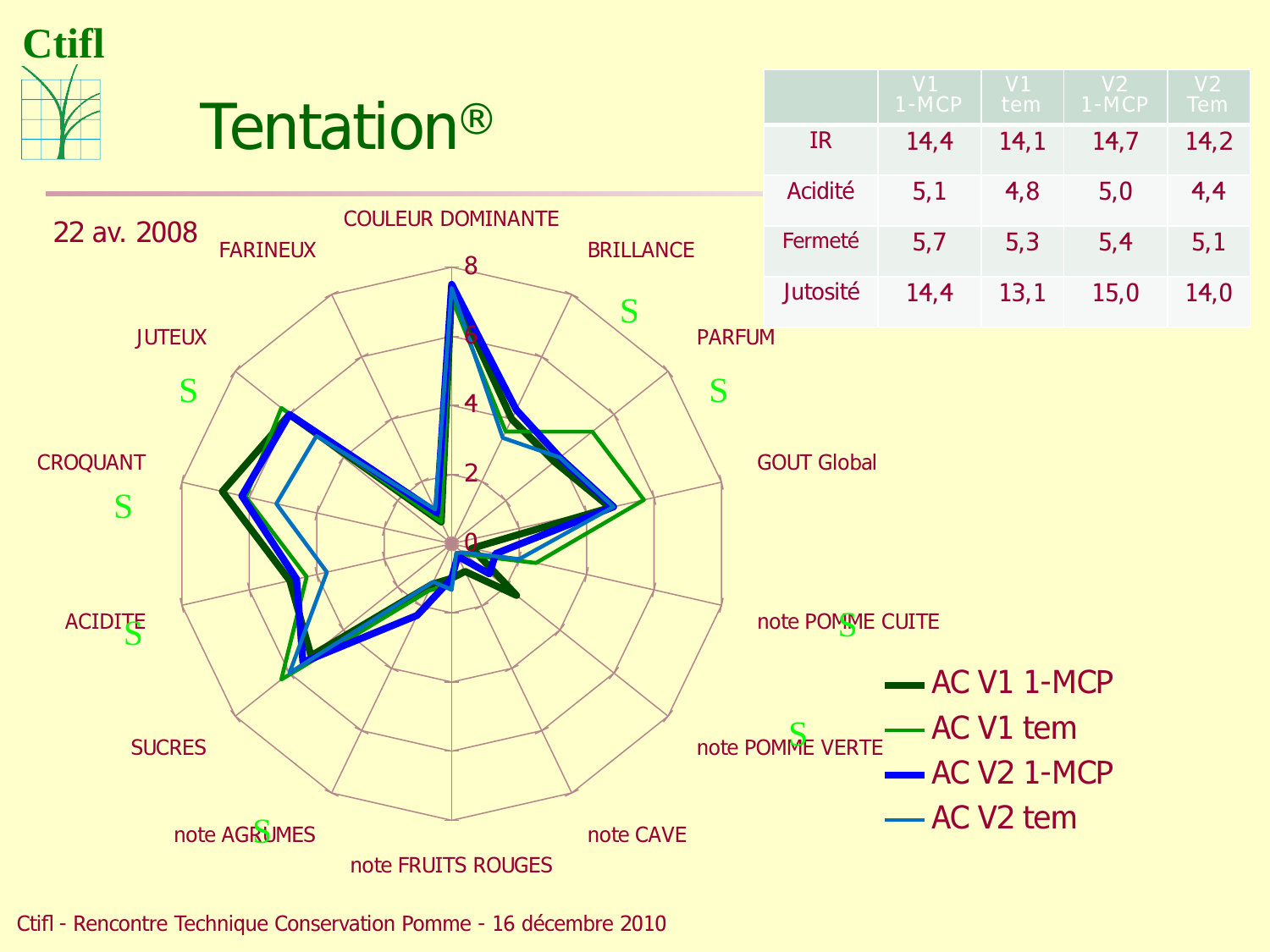

# Tentation®
|  | V1 1-MCP | V1 tem | V2 1-MCP | V2 Tem |
| --- | --- | --- | --- | --- |
| IR | 14,4 | 14,1 | 14,7 | 14,2 |
| Acidité | 5,1 | 4,8 | 5,0 | 4,4 |
| Fermeté | 5,7 | 5,3 | 5,4 | 5,1 |
| Jutosité | 14,4 | 13,1 | 15,0 | 14,0 |

### Chart

| Category | AC V1 1-MCP | AC V1 tem | AC V2 1-MCP | AC V2 tem |
|---|---|---|---|---|
| COULEUR DOMINANTE | 7.400000095367433 | 7.099999904632582 | 7.5 | 7.400000095367433 |
| BRILLANCE | 4.0 | 3.5999999046325684 | 4.300000190734881 | 3.4000000953674316 |
| PARFUM | 3.799999952316284 | 5.199999809265137 | 4.0 | 4.0 |
| GOUT Global | 4.699999809265137 | 5.699999809265137 | 4.800000190734881 | 4.800000190734881 |
| note POMME CUITE | 0.6000000238418579 | 2.5 | 1.299999952316281 | 2.0 |
| note POMME VERTE | 2.4000000953674316 | 0.5 | 1.3999999761581419 | 0.40000000596046564 |
| note CAVE | 0.8888890147209165 | 0.40000000596046564 | 0.40000000596046564 | 0.30000001192092984 |
| note FRUITS ROUGES | 1.0 | 1.200000047683716 | 1.0 | 1.3333330154418939 |
| note AGRUMES | 1.299999952316281 | 1.5 | 2.299999952316284 | 1.2222219705581658 |
| SUCRES | 5.199999809265137 | 6.300000190734881 | 5.5 | 6.0 |
| ACIDITE | 4.800000190734881 | 4.300000190734881 | 4.599999904632582 | 3.700000047683721 |
| CROQUANT | 6.800000190734881 | 6.099999904632582 | 6.222221851348877 | 5.199999809265137 |
| JUTEUX | 6.0 | 6.300000190734881 | 6.0 | 5.0 |
| FARINEUX | 0.699999988079073 | 0.699999988079073 | 1.0 | 1.1000000238418637 |
22 av. 2008
S
S
S
S
S
S
S
S